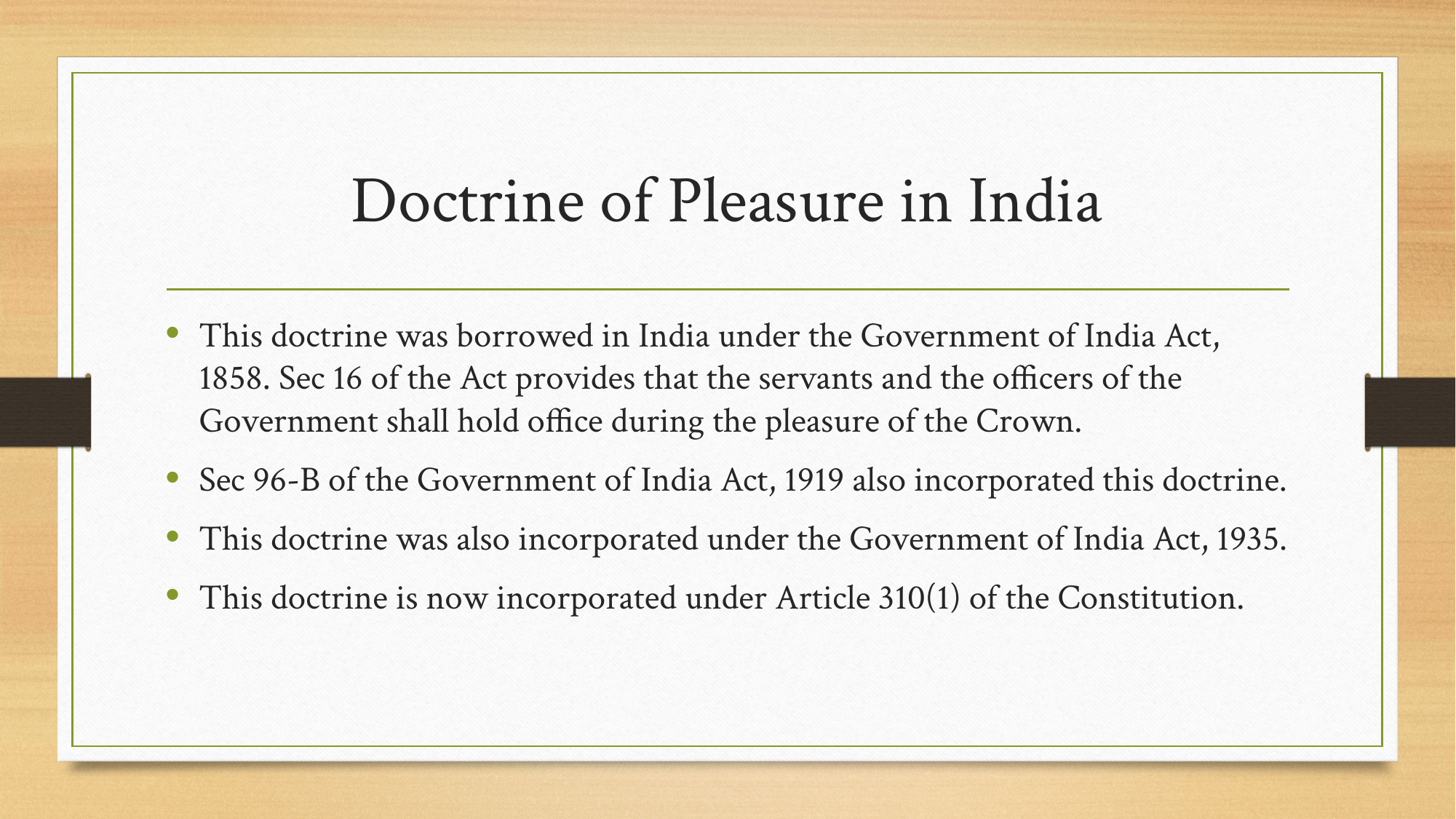

# Doctrine of Pleasure in India
This doctrine was borrowed in India under the Government of India Act, 1858. Sec 16 of the Act provides that the servants and the officers of the Government shall hold office during the pleasure of the Crown.
Sec 96-B of the Government of India Act, 1919 also incorporated this doctrine.
This doctrine was also incorporated under the Government of India Act, 1935.
This doctrine is now incorporated under Article 310(1) of the Constitution.